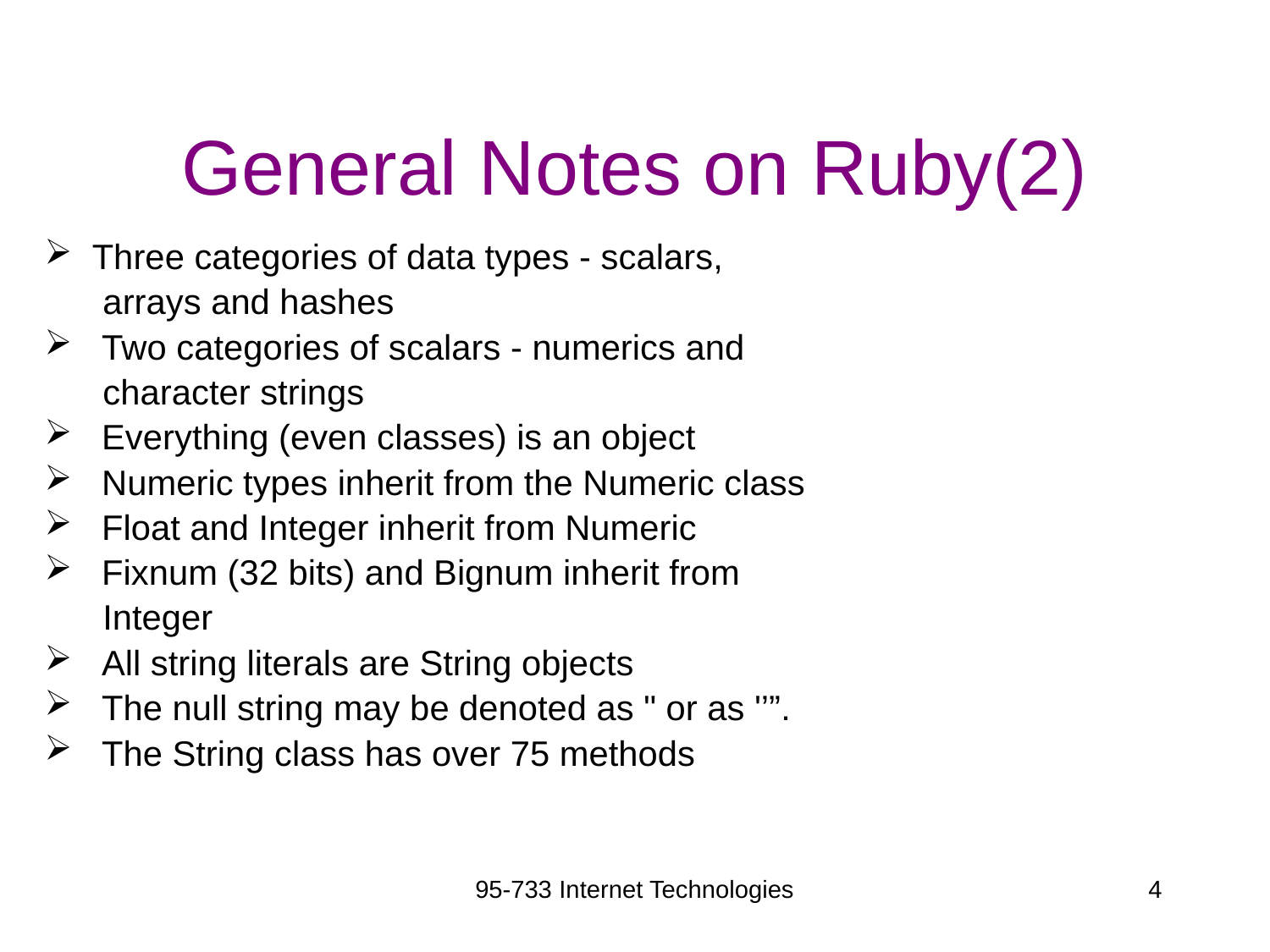

# General Notes on Ruby(2)
Three categories of data types - scalars,
      arrays and hashes
 Two categories of scalars - numerics and
      character strings
 Everything (even classes) is an object
 Numeric types inherit from the Numeric class
 Float and Integer inherit from Numeric
 Fixnum (32 bits) and Bignum inherit from
      Integer
 All string literals are String objects
 The null string may be denoted as " or as '’”.
 The String class has over 75 methods
95-733 Internet Technologies
4